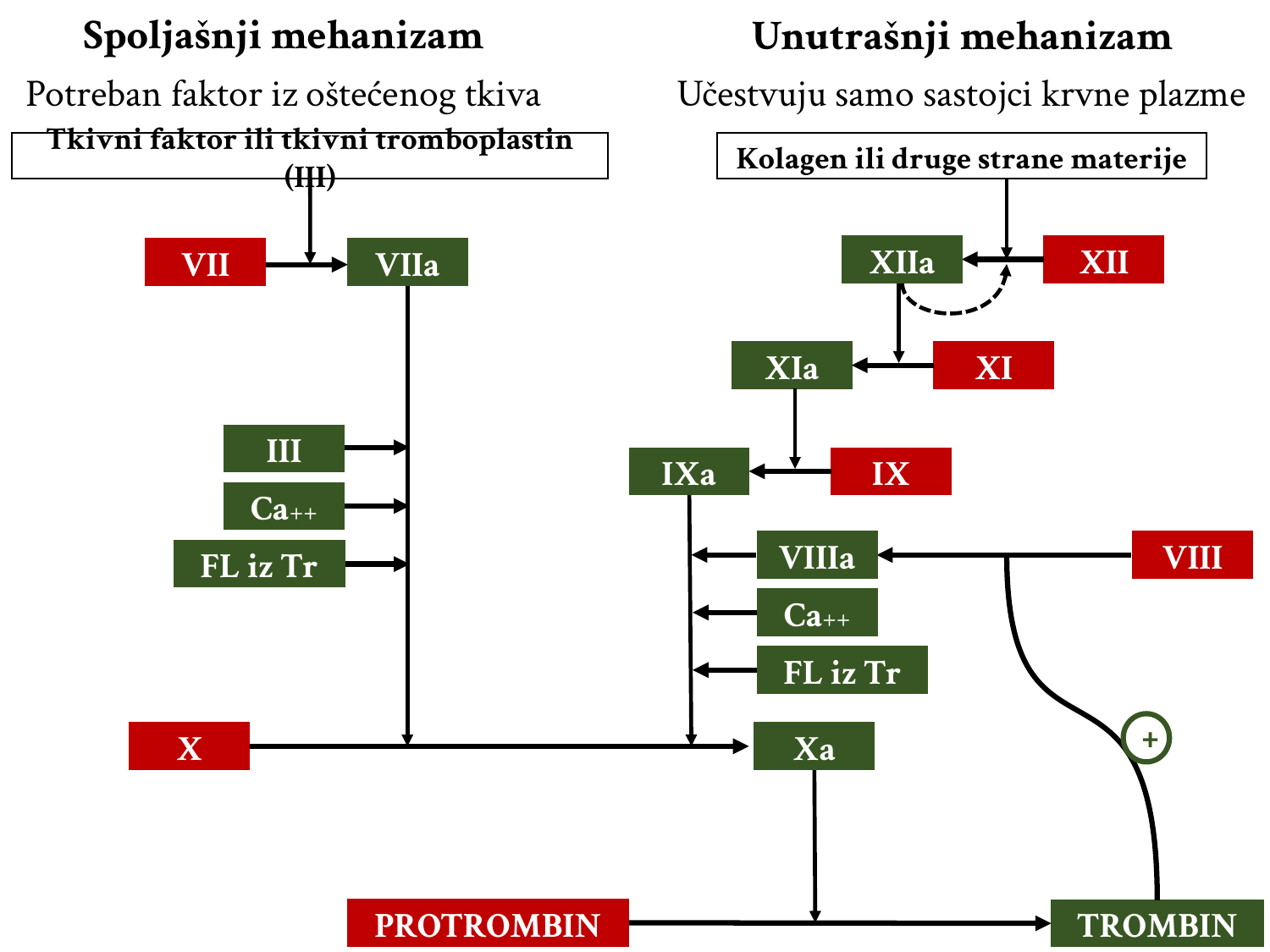

Spoljašnji mehanizam
Unutrašnji mehanizam
Učestvuju samo sastojci krvne plazme
Potreban faktor iz oštećenog tkiva
Tkivni faktor ili tkivni tromboplastin (III)
Kolagen ili druge strane materije
XII
XIIa
VIIa
VII
XI
XIa
III
IX
IXa
Ca++
VIIIa
VIII
FL iz Tr
Ca++
FL iz Tr
+
Xa
X
PROTROMBIN
TROMBIN